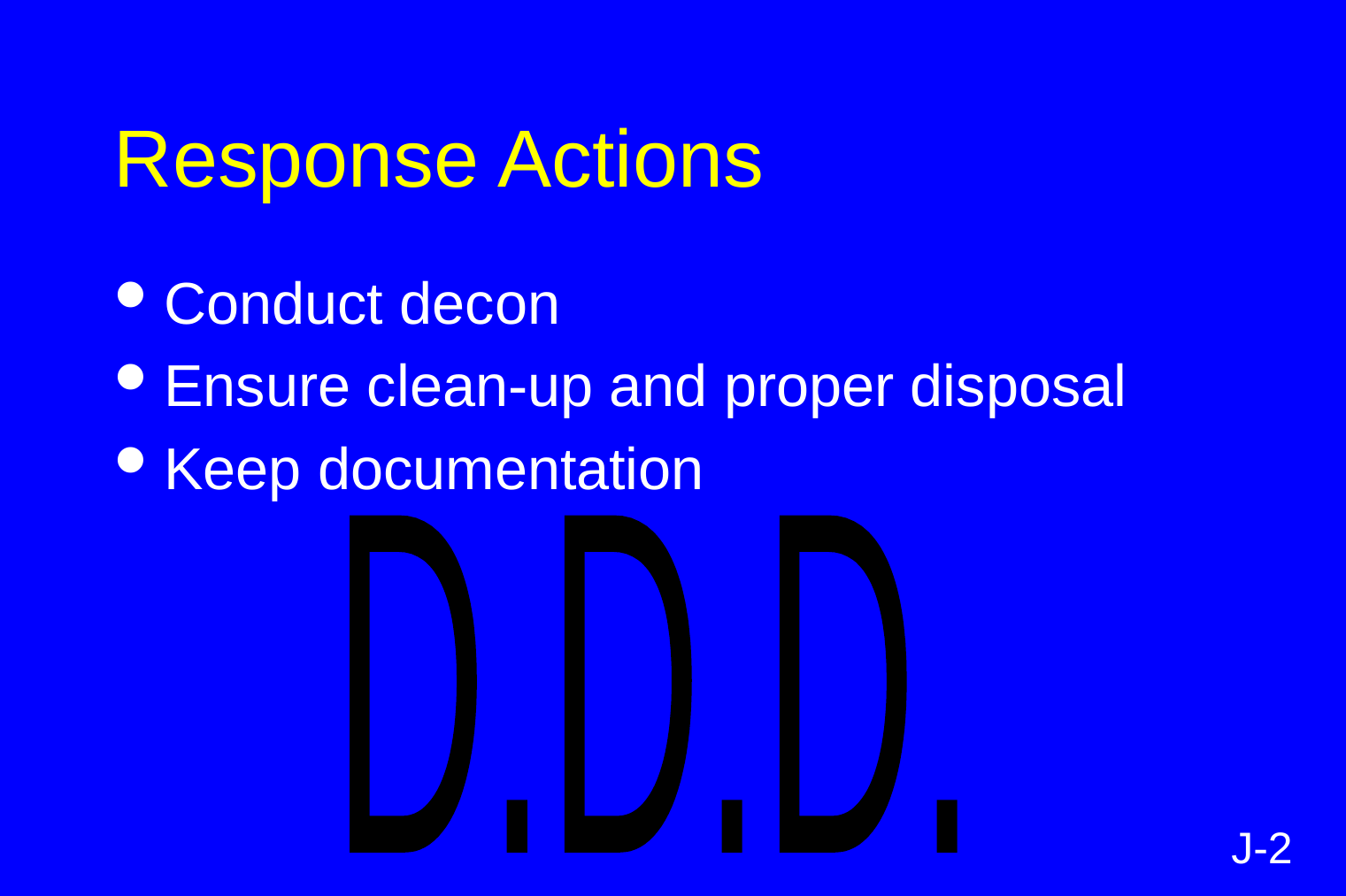

# Response Actions
Conduct decon
Ensure clean-up and proper disposal
Keep documentation
D.D.D.
J-2